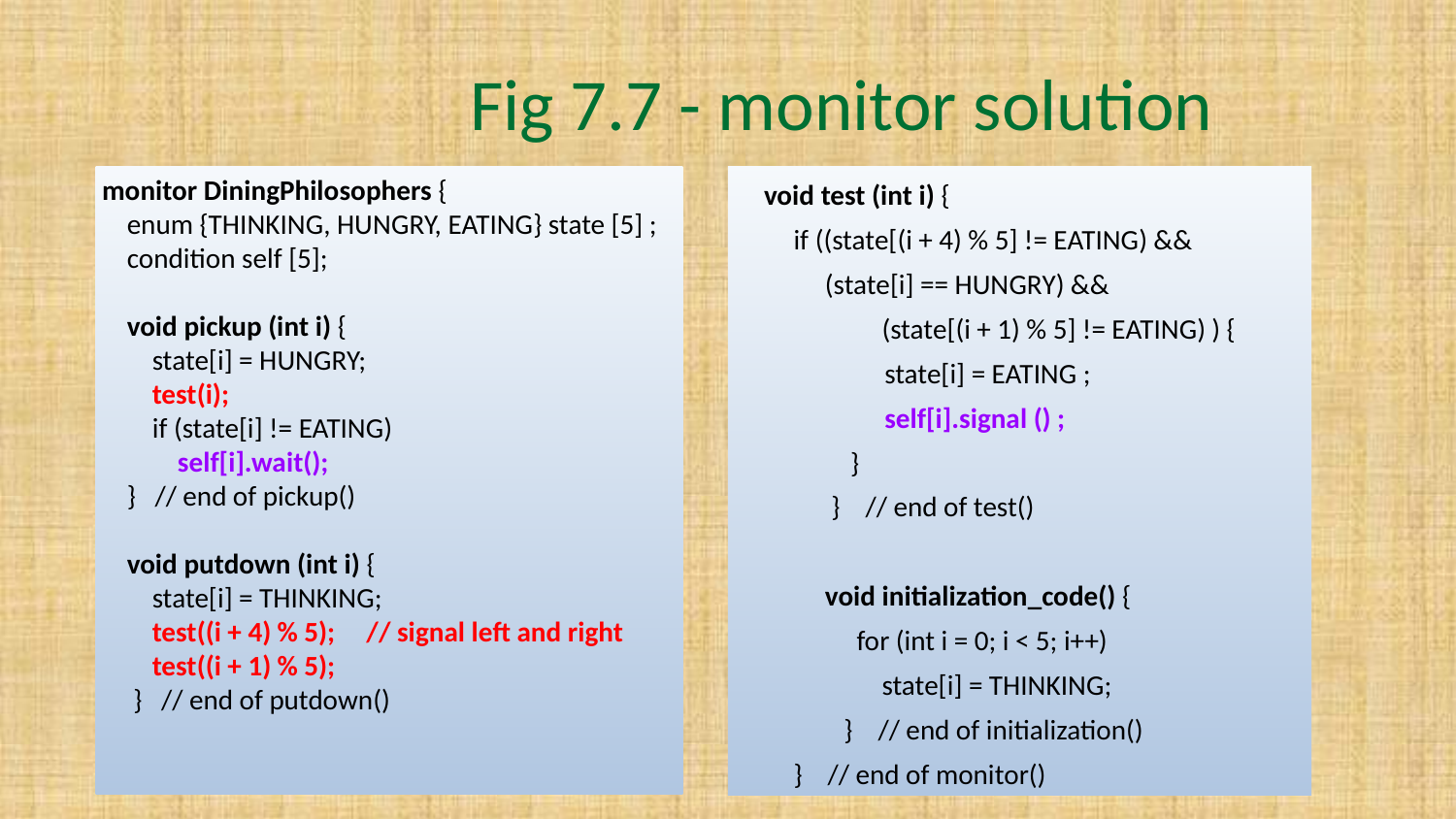

# Fig 7.7 - monitor solution
monitor DiningPhilosophers {
    enum {THINKING, HUNGRY, EATING} state [5] ;
    condition self [5];

    void pickup (int i) {
        state[i] = HUNGRY;
        test(i);
        if (state[i] != EATING)
            self[i].wait();
    }   // end of pickup()

    void putdown (int i) {
        state[i] = THINKING;
        test((i + 4) % 5);     // signal left and right
        test((i + 1) % 5);
     }   // end of putdown()

    void test (int i) {
if ((state[(i + 4) % 5] != EATING) &&
     (state[i] == HUNGRY) &&
              (state[(i + 1) % 5] != EATING) ) {
	state[i] = EATING ;
	self[i].signal () ;
         }
      }    // end of test()

     void initialization_code() {
          for (int i = 0; i < 5; i++)
              state[i] = THINKING;
        }    // end of initialization()
}    // end of monitor()